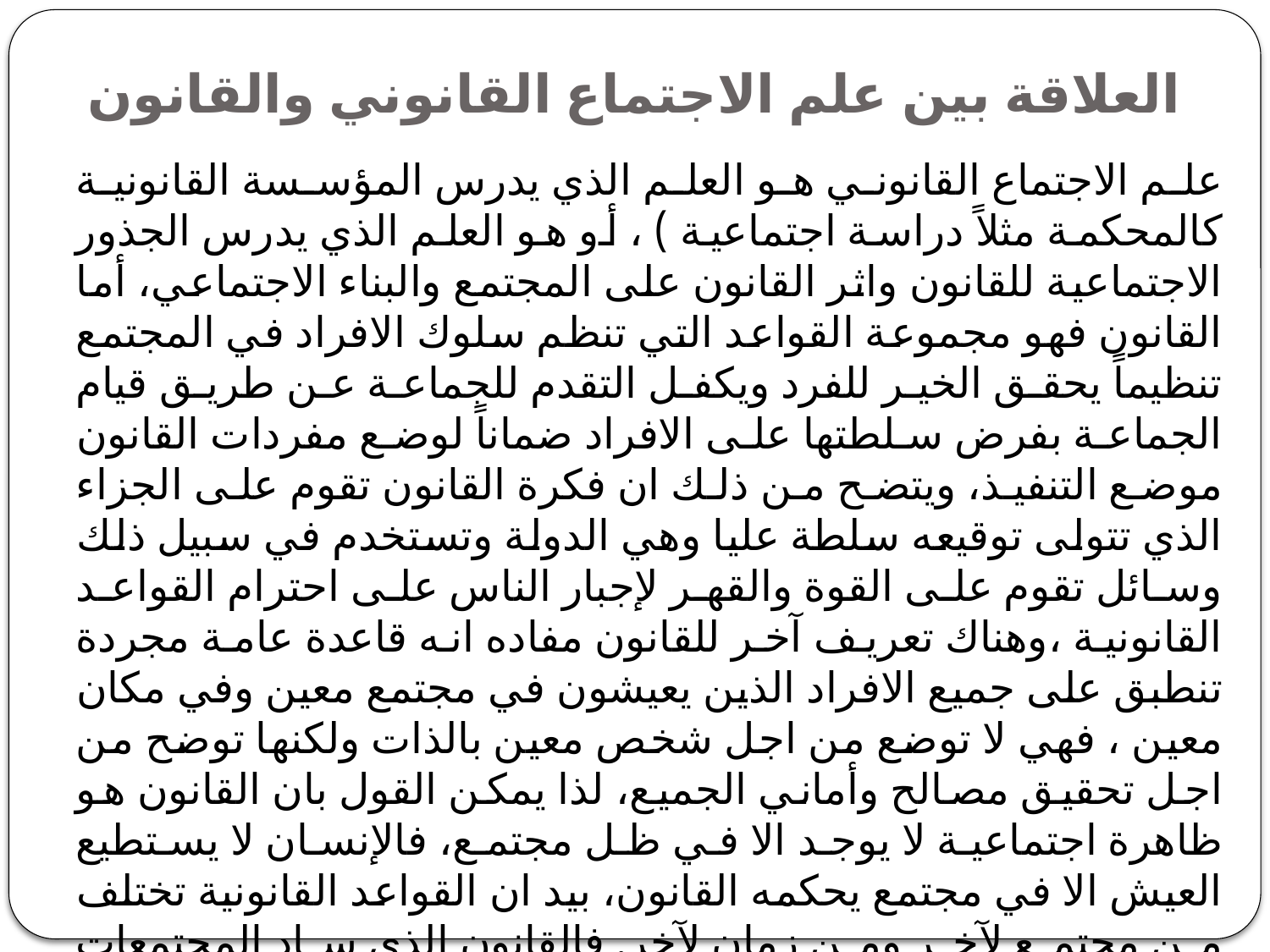

# العلاقة بين علم الاجتماع القانوني والقانون
علم الاجتماع القانوني هو العلم الذي يدرس المؤسسة القانونية كالمحكمة مثلاً دراسة اجتماعية ) ، أو هو العلم الذي يدرس الجذور الاجتماعية للقانون واثر القانون على المجتمع والبناء الاجتماعي، أما القانون فهو مجموعة القواعد التي تنظم سلوك الافراد في المجتمع تنظيماً يحقق الخير للفرد ويكفل التقدم للجماعة عن طريق قيام الجماعة بفرض سلطتها على الافراد ضماناً لوضع مفردات القانون موضع التنفيذ، ويتضح من ذلك ان فكرة القانون تقوم على الجزاء الذي تتولى توقيعه سلطة عليا وهي الدولة وتستخدم في سبيل ذلك وسائل تقوم على القوة والقهر لإجبار الناس على احترام القواعد القانونية ،وهناك تعريف آخر للقانون مفاده انه قاعدة عامة مجردة تنطبق على جميع الافراد الذين يعيشون في مجتمع معين وفي مكان معين ، فهي لا توضع من اجل شخص معين بالذات ولكنها توضح من اجل تحقيق مصالح وأماني الجميع، لذا يمكن القول بان القانون هو ظاهرة اجتماعية لا يوجد الا في ظل مجتمع، فالإنسان لا يستطيع العيش الا في مجتمع يحكمه القانون، بيد ان القواعد القانونية تختلف من مجتمع لآخر ومن زمان لآخر. فالقانون الذي ساد المجتمعات البدائية يختلف عنه في عصور المدنية، فالقانون هو في تطور مستمر لان المجتمع الذي يحكمه في تطور مستمر ، وقد يكون هذا التطور بطيئاً أو سريعاً وفقاً لظروف المجتمع ومعطياته.